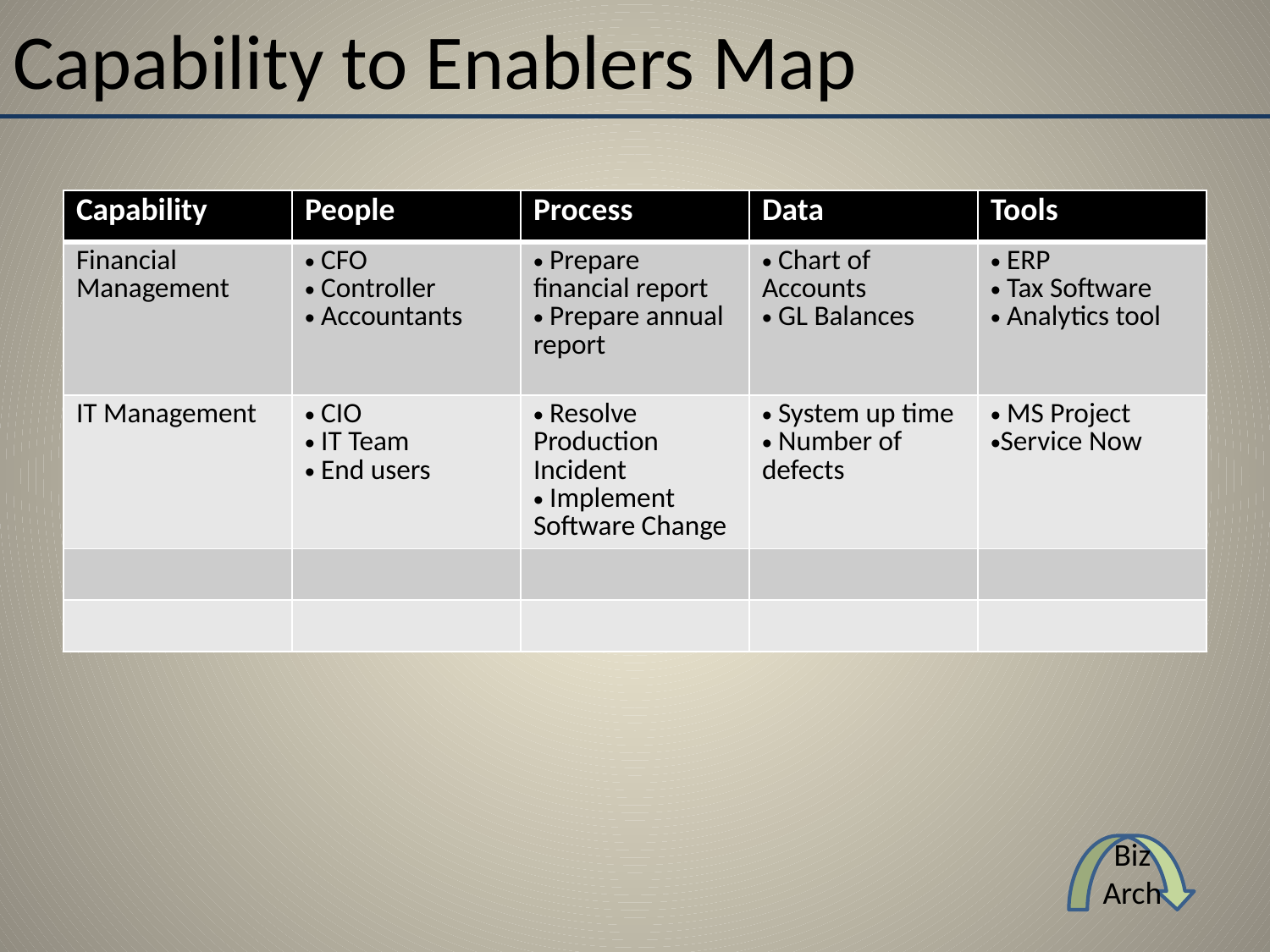

# Capability to Enablers Map
| Capability | People | Process | Data | Tools |
| --- | --- | --- | --- | --- |
| Financial Management | CFO Controller Accountants | Prepare financial report Prepare annual report | Chart of Accounts GL Balances | ERP Tax Software Analytics tool |
| IT Management | CIO IT Team End users | Resolve Production Incident Implement Software Change | System up time Number of defects | MS Project Service Now |
|  |  |  |  |  |
|  |  |  |  |  |
Biz Arch